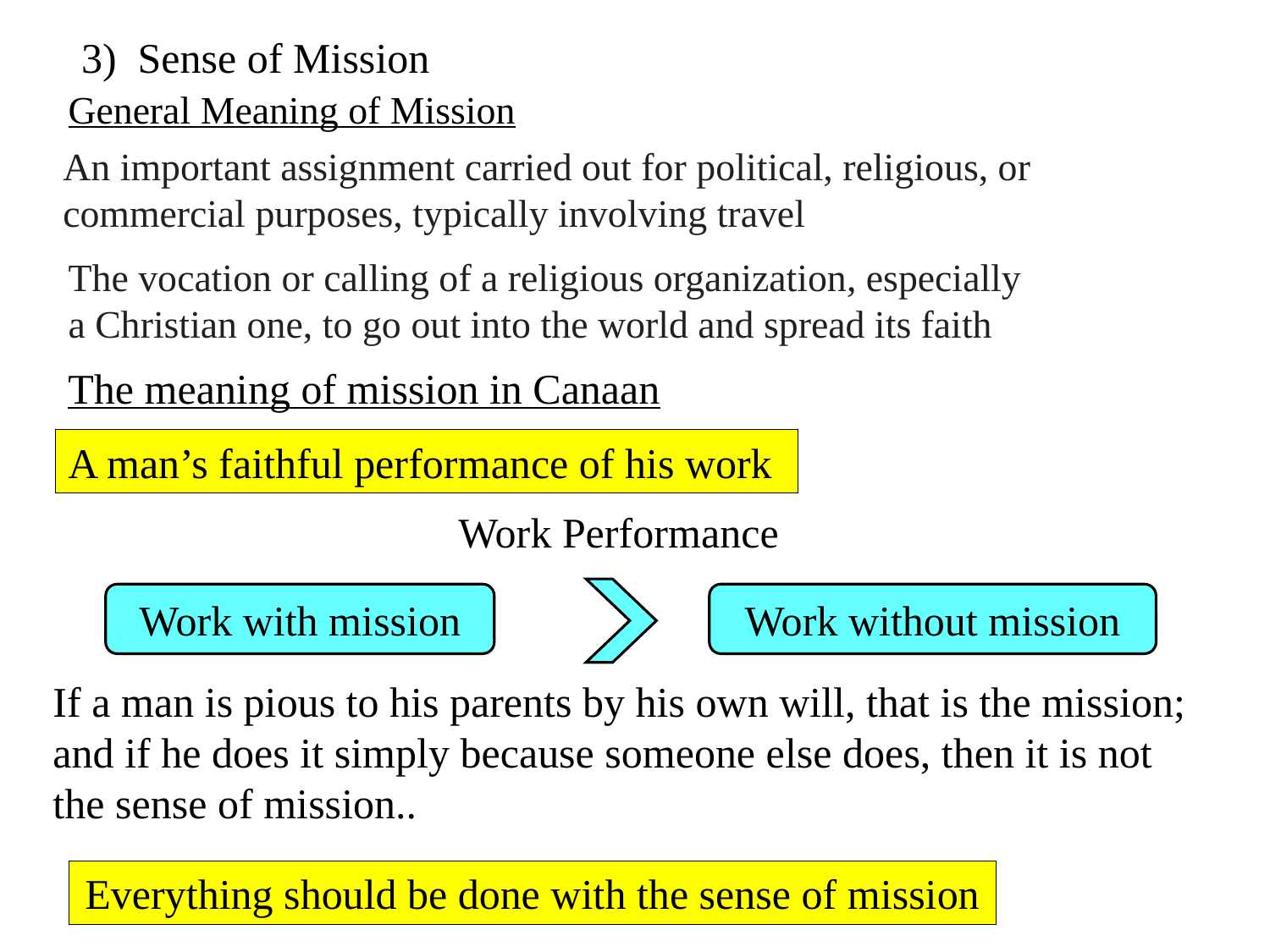

3)  Sense of Mission
General Meaning of Mission
An important assignment carried out for political, religious, or commercial purposes, typically involving travel
The vocation or calling of a religious organization, especially a Christian one, to go out into the world and spread its faith
The meaning of mission in Canaan
A man’s faithful performance of his work
Work Performance

Work with mission
Work without mission
If a man is pious to his parents by his own will, that is the mission; and if he does it simply because someone else does, then it is not the sense of mission..
Everything should be done with the sense of mission